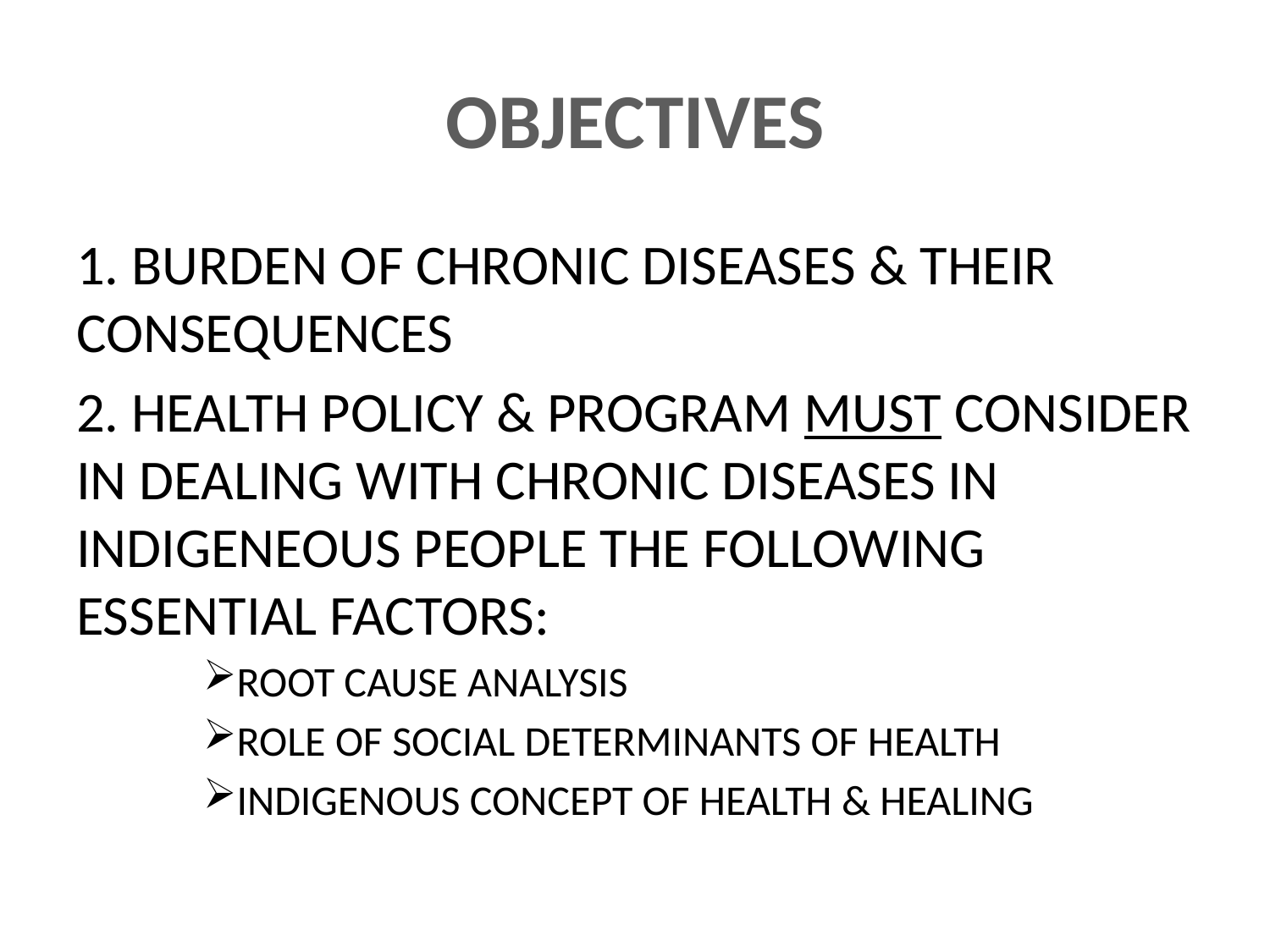

# OBJECTIVES
1. BURDEN OF CHRONIC DISEASES & THEIR CONSEQUENCES
2. HEALTH POLICY & PROGRAM MUST CONSIDER IN DEALING WITH CHRONIC DISEASES IN INDIGENEOUS PEOPLE THE FOLLOWING ESSENTIAL FACTORS:
ROOT CAUSE ANALYSIS
ROLE OF SOCIAL DETERMINANTS OF HEALTH
INDIGENOUS CONCEPT OF HEALTH & HEALING